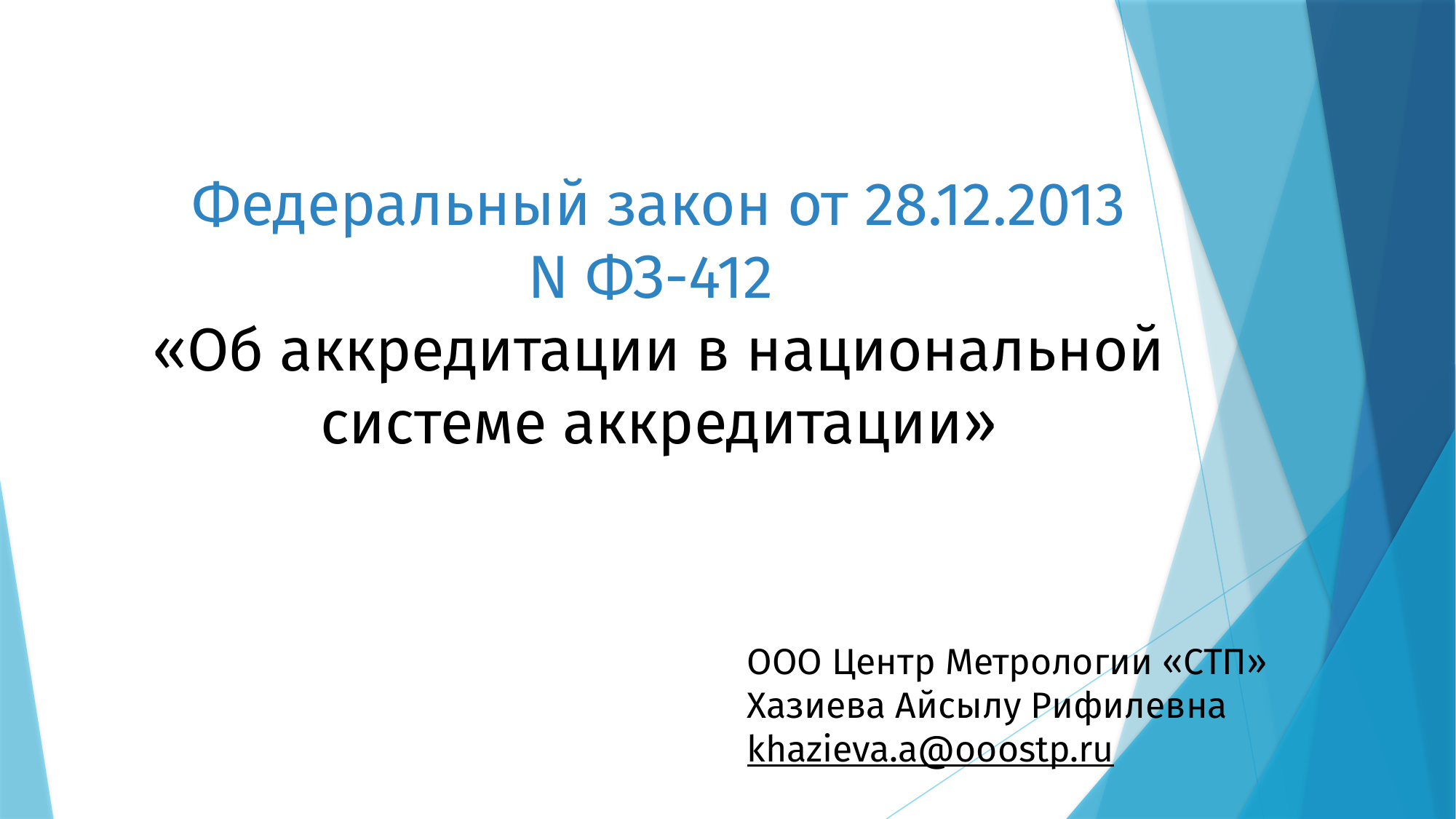

# Федеральный закон от 28.12.2013 N ФЗ-412 «Об аккредитации в национальной системе аккредитации»
ООО Центр Метрологии «СТП»
Хазиева Айсылу Рифилевна
khazieva.a@ooostp.ru